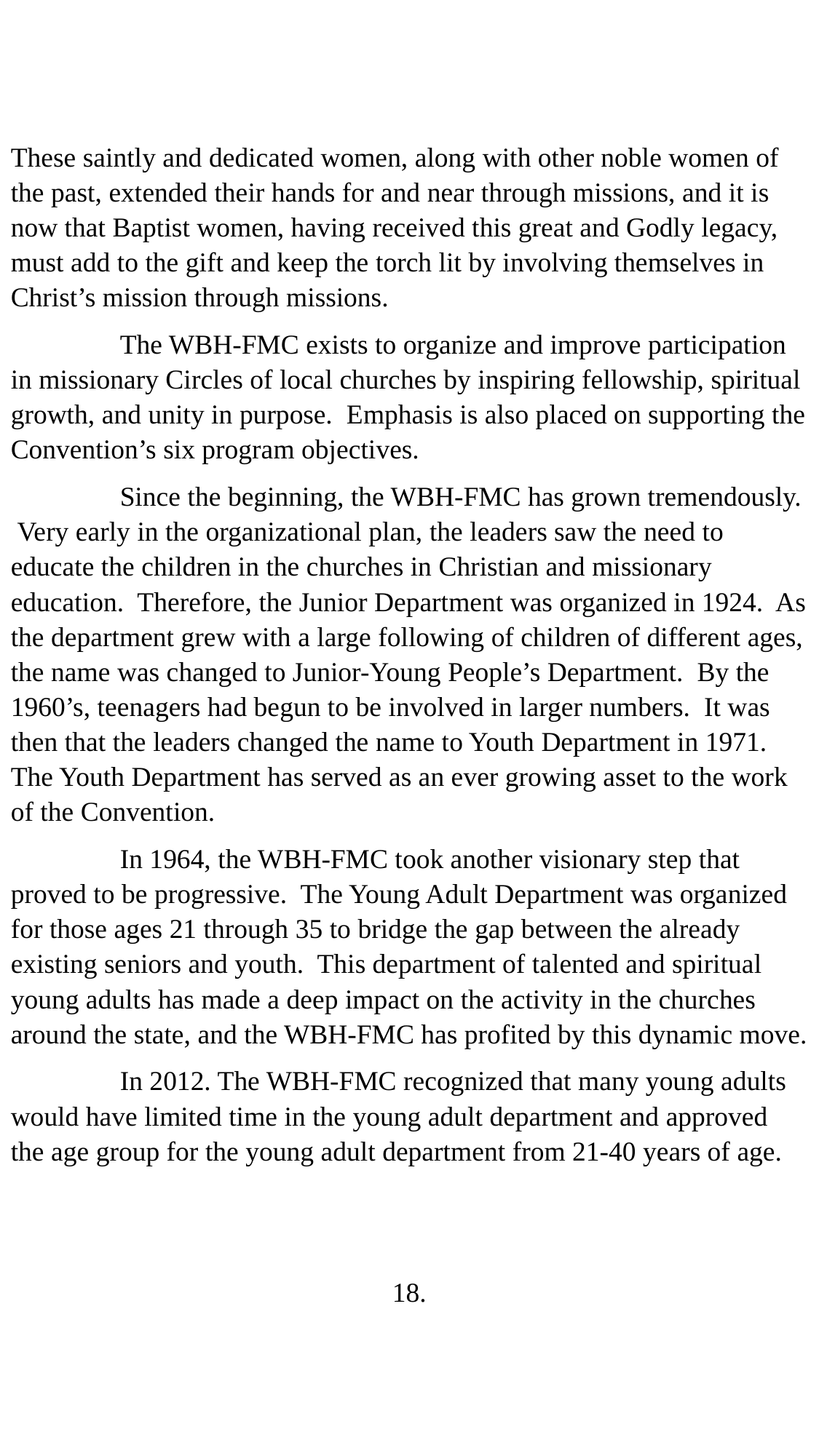

These saintly and dedicated women, along with other noble women of the past, extended their hands for and near through missions, and it is now that Baptist women, having received this great and Godly legacy, must add to the gift and keep the torch lit by involving themselves in Christ’s mission through missions.
	The WBH-FMC exists to organize and improve participation in missionary Circles of local churches by inspiring fellowship, spiritual growth, and unity in purpose.  Emphasis is also placed on supporting the Convention’s six program objectives.
	Since the beginning, the WBH-FMC has grown tremendously.  Very early in the organizational plan, the leaders saw the need to educate the children in the churches in Christian and missionary education.  Therefore, the Junior Department was organized in 1924.  As the department grew with a large following of children of different ages, the name was changed to Junior-Young People’s Department.  By the 1960’s, teenagers had begun to be involved in larger numbers.  It was then that the leaders changed the name to Youth Department in 1971.  The Youth Department has served as an ever growing asset to the work of the Convention.
	In 1964, the WBH-FMC took another visionary step that proved to be progressive.  The Young Adult Department was organized for those ages 21 through 35 to bridge the gap between the already existing seniors and youth.  This department of talented and spiritual young adults has made a deep impact on the activity in the churches around the state, and the WBH-FMC has profited by this dynamic move.
	In 2012. The WBH-FMC recognized that many young adults would have limited time in the young adult department and approved the age group for the young adult department from 21-40 years of age.

18.